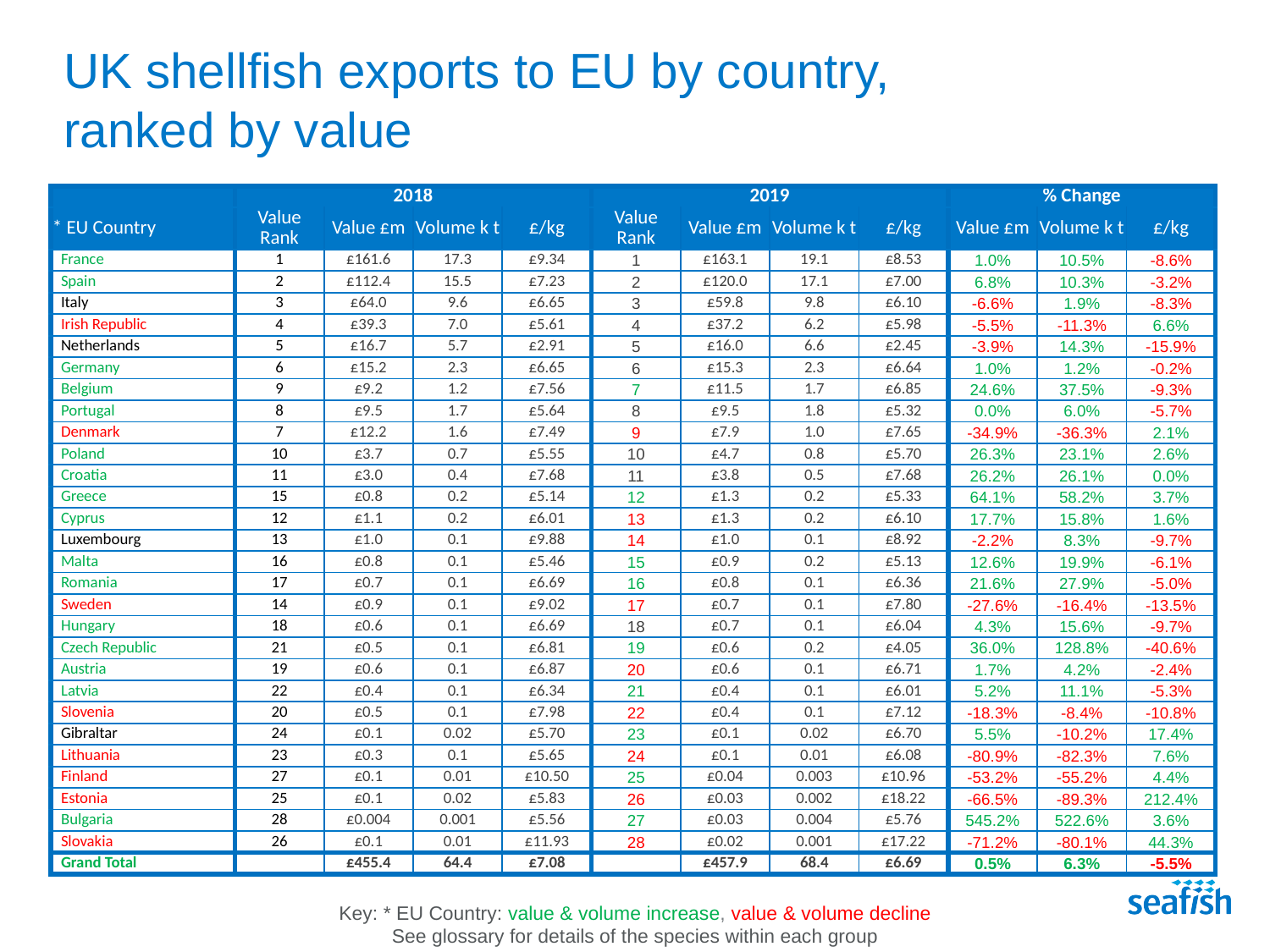

# UK shellfish exports to EU by country, ranked by value
|  | 2018 |  |  |  | 2019 |  |  |  | % Change |  |  |
| --- | --- | --- | --- | --- | --- | --- | --- | --- | --- | --- | --- |
| \* EU Country | Value Rank | Value £m | Volume k t | £/kg | Value Rank | Value £m | Volume k t | £/kg | Value £m | Volume k t | £/kg |
| France | 1 | £161.6 | 17.3 | £9.34 | 1 | £163.1 | 19.1 | £8.53 | 1.0% | 10.5% | -8.6% |
| Spain | 2 | £112.4 | 15.5 | £7.23 | 2 | £120.0 | 17.1 | £7.00 | 6.8% | 10.3% | -3.2% |
| Italy | 3 | £64.0 | 9.6 | £6.65 | 3 | £59.8 | 9.8 | £6.10 | -6.6% | 1.9% | -8.3% |
| Irish Republic | 4 | £39.3 | 7.0 | £5.61 | 4 | £37.2 | 6.2 | £5.98 | -5.5% | -11.3% | 6.6% |
| Netherlands | 5 | £16.7 | 5.7 | £2.91 | 5 | £16.0 | 6.6 | £2.45 | -3.9% | 14.3% | -15.9% |
| Germany | 6 | £15.2 | 2.3 | £6.65 | 6 | £15.3 | 2.3 | £6.64 | 1.0% | 1.2% | -0.2% |
| Belgium | 9 | £9.2 | 1.2 | £7.56 | 7 | £11.5 | 1.7 | £6.85 | 24.6% | 37.5% | -9.3% |
| Portugal | 8 | £9.5 | 1.7 | £5.64 | 8 | £9.5 | 1.8 | £5.32 | 0.0% | 6.0% | -5.7% |
| Denmark | 7 | £12.2 | 1.6 | £7.49 | 9 | £7.9 | 1.0 | £7.65 | -34.9% | -36.3% | 2.1% |
| Poland | 10 | £3.7 | 0.7 | £5.55 | 10 | £4.7 | 0.8 | £5.70 | 26.3% | 23.1% | 2.6% |
| Croatia | 11 | £3.0 | 0.4 | £7.68 | 11 | £3.8 | 0.5 | £7.68 | 26.2% | 26.1% | 0.0% |
| Greece | 15 | £0.8 | 0.2 | £5.14 | 12 | £1.3 | 0.2 | £5.33 | 64.1% | 58.2% | 3.7% |
| Cyprus | 12 | £1.1 | 0.2 | £6.01 | 13 | £1.3 | 0.2 | £6.10 | 17.7% | 15.8% | 1.6% |
| Luxembourg | 13 | £1.0 | 0.1 | £9.88 | 14 | £1.0 | 0.1 | £8.92 | -2.2% | 8.3% | -9.7% |
| Malta | 16 | £0.8 | 0.1 | £5.46 | 15 | £0.9 | 0.2 | £5.13 | 12.6% | 19.9% | -6.1% |
| Romania | 17 | £0.7 | 0.1 | £6.69 | 16 | £0.8 | 0.1 | £6.36 | 21.6% | 27.9% | -5.0% |
| Sweden | 14 | £0.9 | 0.1 | £9.02 | 17 | £0.7 | 0.1 | £7.80 | -27.6% | -16.4% | -13.5% |
| Hungary | 18 | £0.6 | 0.1 | £6.69 | 18 | £0.7 | 0.1 | £6.04 | 4.3% | 15.6% | -9.7% |
| Czech Republic | 21 | £0.5 | 0.1 | £6.81 | 19 | £0.6 | 0.2 | £4.05 | 36.0% | 128.8% | -40.6% |
| Austria | 19 | £0.6 | 0.1 | £6.87 | 20 | £0.6 | 0.1 | £6.71 | 1.7% | 4.2% | -2.4% |
| Latvia | 22 | £0.4 | 0.1 | £6.34 | 21 | £0.4 | 0.1 | £6.01 | 5.2% | 11.1% | -5.3% |
| Slovenia | 20 | £0.5 | 0.1 | £7.98 | 22 | £0.4 | 0.1 | £7.12 | -18.3% | -8.4% | -10.8% |
| Gibraltar | 24 | £0.1 | 0.02 | £5.70 | 23 | £0.1 | 0.02 | £6.70 | 5.5% | -10.2% | 17.4% |
| Lithuania | 23 | £0.3 | 0.1 | £5.65 | 24 | £0.1 | 0.01 | £6.08 | -80.9% | -82.3% | 7.6% |
| Finland | 27 | £0.1 | 0.01 | £10.50 | 25 | £0.04 | 0.003 | £10.96 | -53.2% | -55.2% | 4.4% |
| Estonia | 25 | £0.1 | 0.02 | £5.83 | 26 | £0.03 | 0.002 | £18.22 | -66.5% | -89.3% | 212.4% |
| Bulgaria | 28 | £0.004 | 0.001 | £5.56 | 27 | £0.03 | 0.004 | £5.76 | 545.2% | 522.6% | 3.6% |
| Slovakia | 26 | £0.1 | 0.01 | £11.93 | 28 | £0.02 | 0.001 | £17.22 | -71.2% | -80.1% | 44.3% |
| Grand Total |  | £455.4 | 64.4 | £7.08 |  | £457.9 | 68.4 | £6.69 | 0.5% | 6.3% | -5.5% |
Key: * EU Country: value & volume increase, value & volume decline
See glossary for details of the species within each group